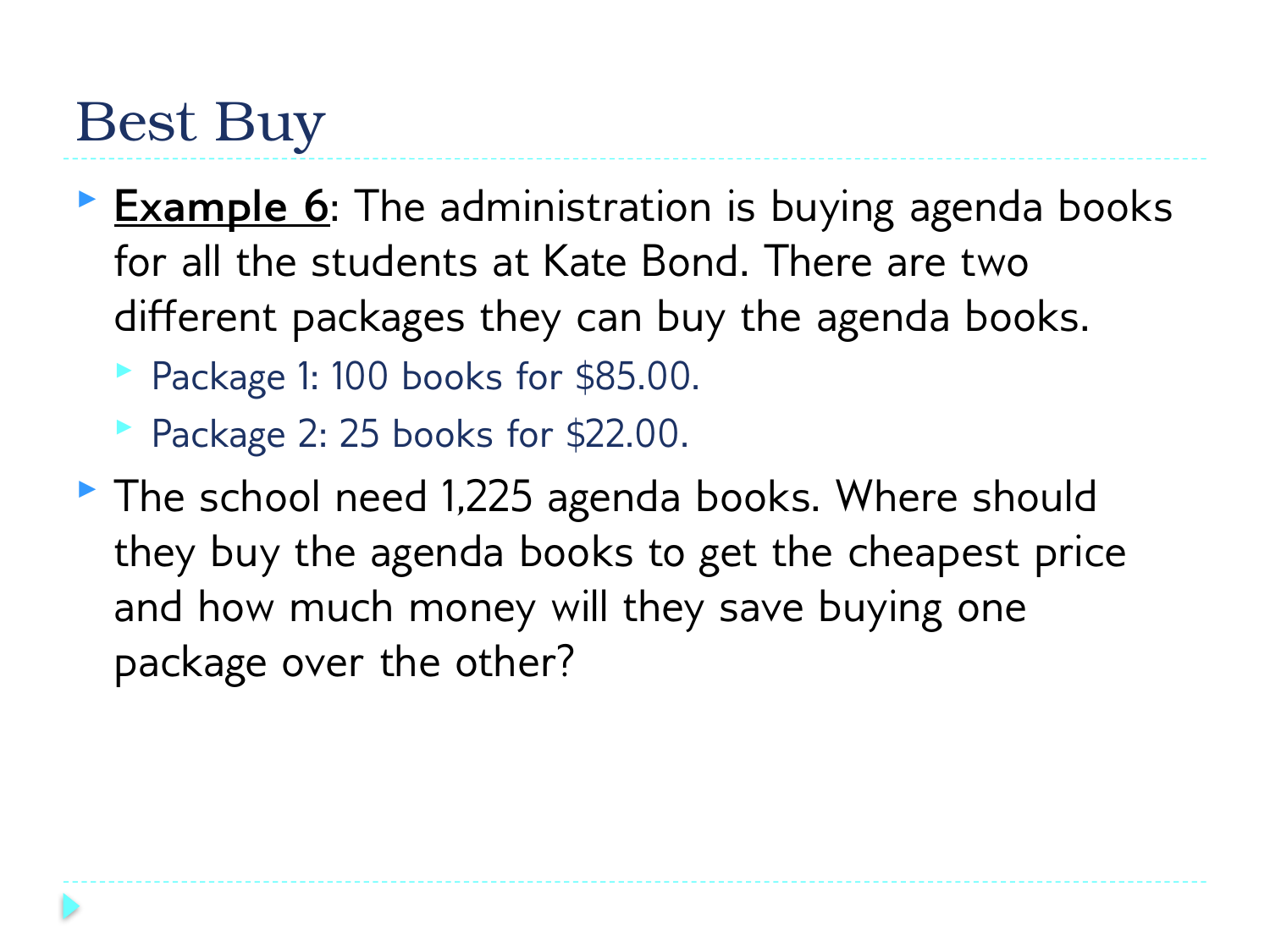

# Best Buy
Example 6: The administration is buying agenda books for all the students at Kate Bond. There are two different packages they can buy the agenda books.
Package 1: 100 books for $85.00.
Package 2: 25 books for $22.00.
The school need 1,225 agenda books. Where should they buy the agenda books to get the cheapest price and how much money will they save buying one package over the other?